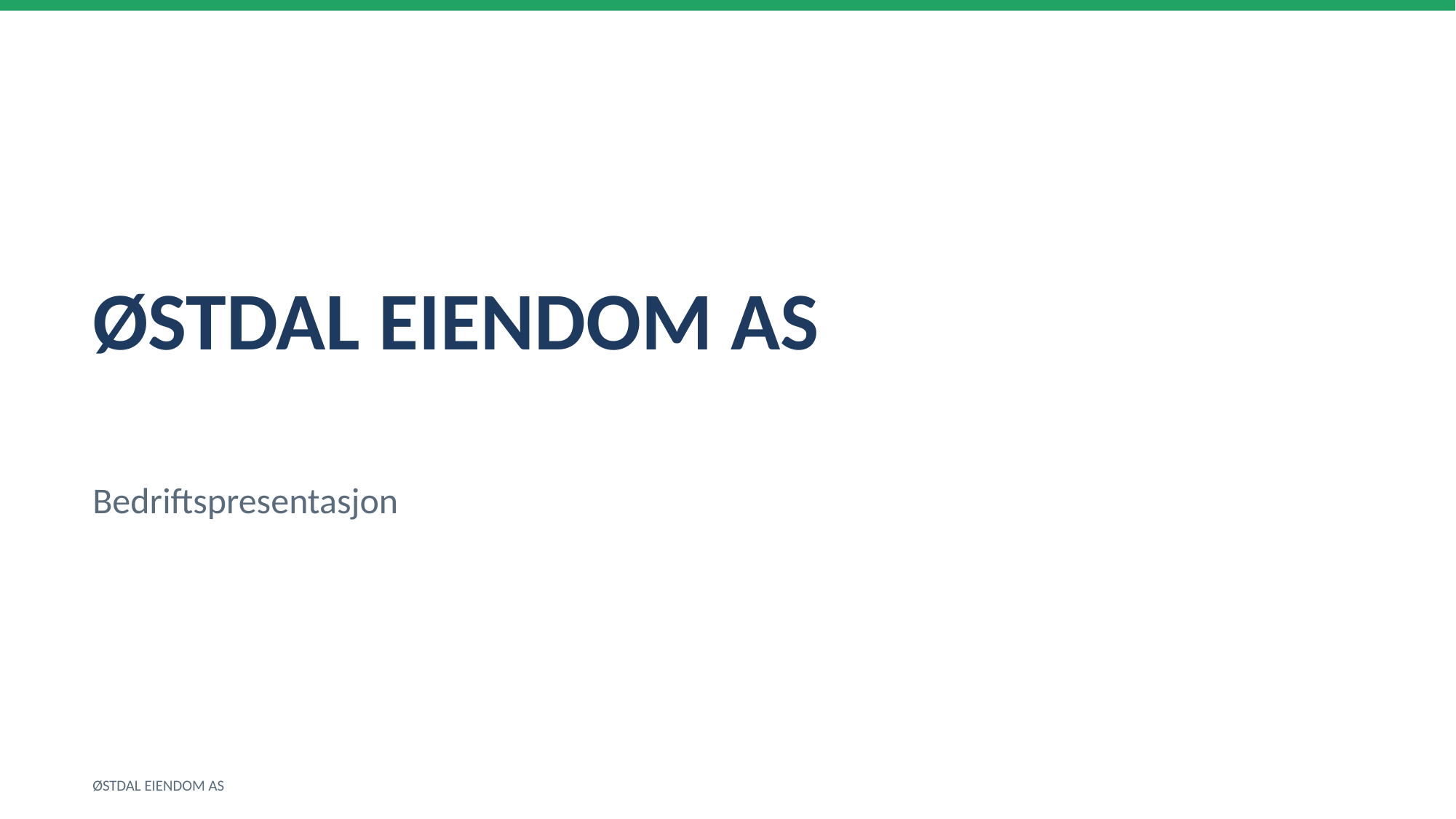

ØSTDAL EIENDOM AS
Bedriftspresentasjon
ØSTDAL EIENDOM AS